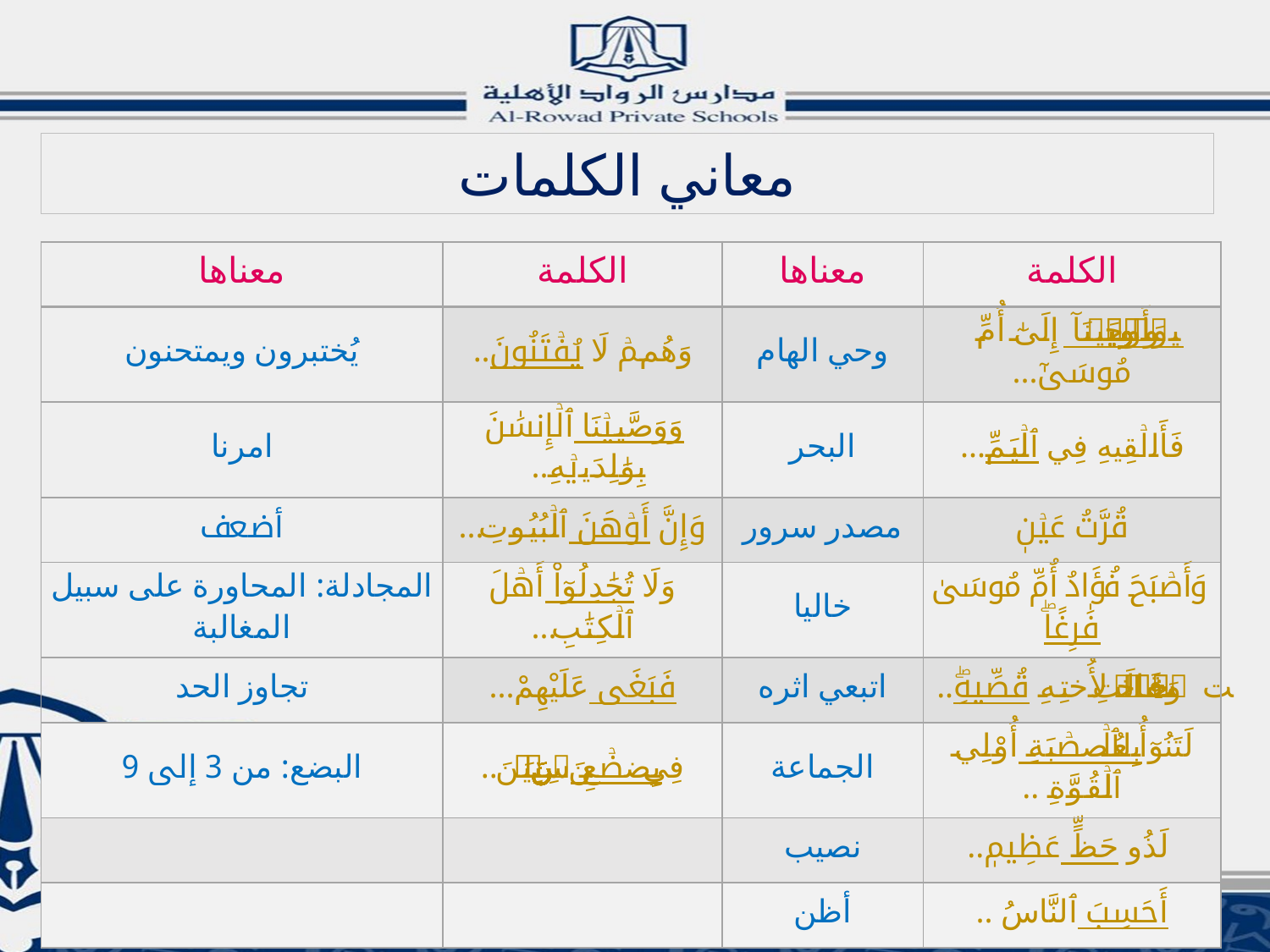

معاني الكلمات
| معناها | الكلمة | معناها | الكلمة |
| --- | --- | --- | --- |
| يُختبرون ويمتحنون | وَهُمۡ لَا يُفۡتَنُونَ.. | وحي الهام | وَأَوۡحَيۡنَآ إِلَىٰٓ أُمِّ مُوسَىٰٓ... |
| امرنا | وَوَصَّيۡنَا ٱلۡإِنسَٰنَ بِوَٰلِدَيۡهِ.. | البحر | فَأَلۡقِيهِ فِي ٱلۡيَمِّ... |
| أضعف | وَإِنَّ أَوۡهَنَ ٱلۡبُيُوتِ... | مصدر سرور | قُرَّتُ عَيۡنٖ |
| المجادلة: المحاورة على سبيل المغالبة | وَلَا تُجَٰدِلُوٓاْ أَهۡلَ ٱلۡكِتَٰبِ... | خاليا | وَأَصۡبَحَ فُؤَادُ أُمِّ مُوسَىٰ فَٰرِغًاۖ |
| تجاوز الحد | فَبَغَى عَلَيْهِمْ... | اتبعي اثره | وَقَالَتۡ لِأُخۡتِهِۦ قُصِّيهِۖ.. |
| البضع: من 3 إلى 9 | فِي بِضۡعِ سِنِينَۗ.. | الجماعة | لَتَنُوٓأُ بِٱلۡعُصۡبَةِ أُوْلِي ٱلۡقُوَّةِ .. |
|  |  | نصيب | لَذُو حَظٍّ عَظِيمٖ.. |
|  |  | أظن | أَحَسِبَ ٱلنَّاسُ .. |